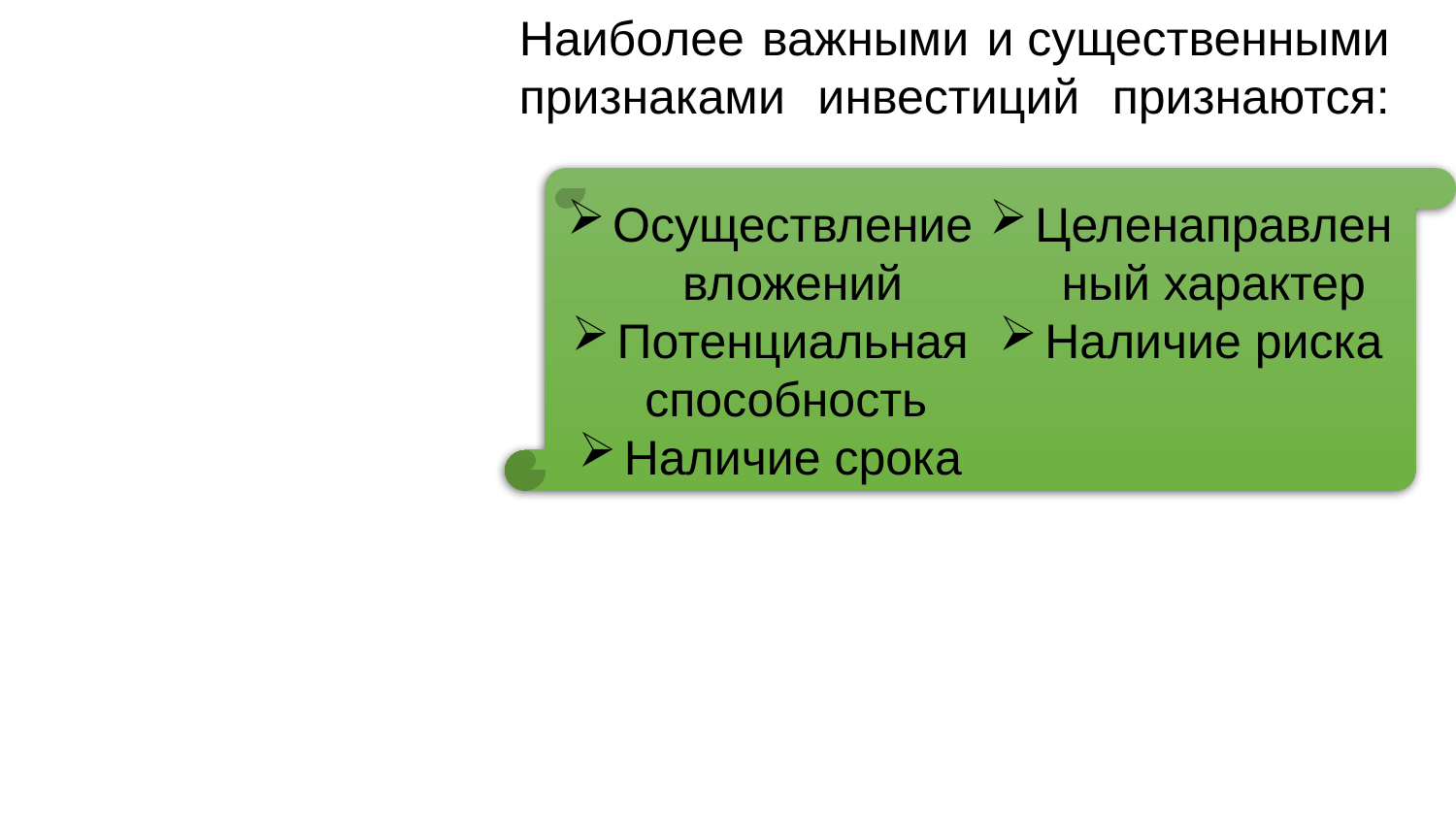

Наиболее важными и существенными признаками инвестиций признаются:
Осуществление вложений
Потенциальная способность
Наличие срока
Целенаправленный характер
Наличие риска